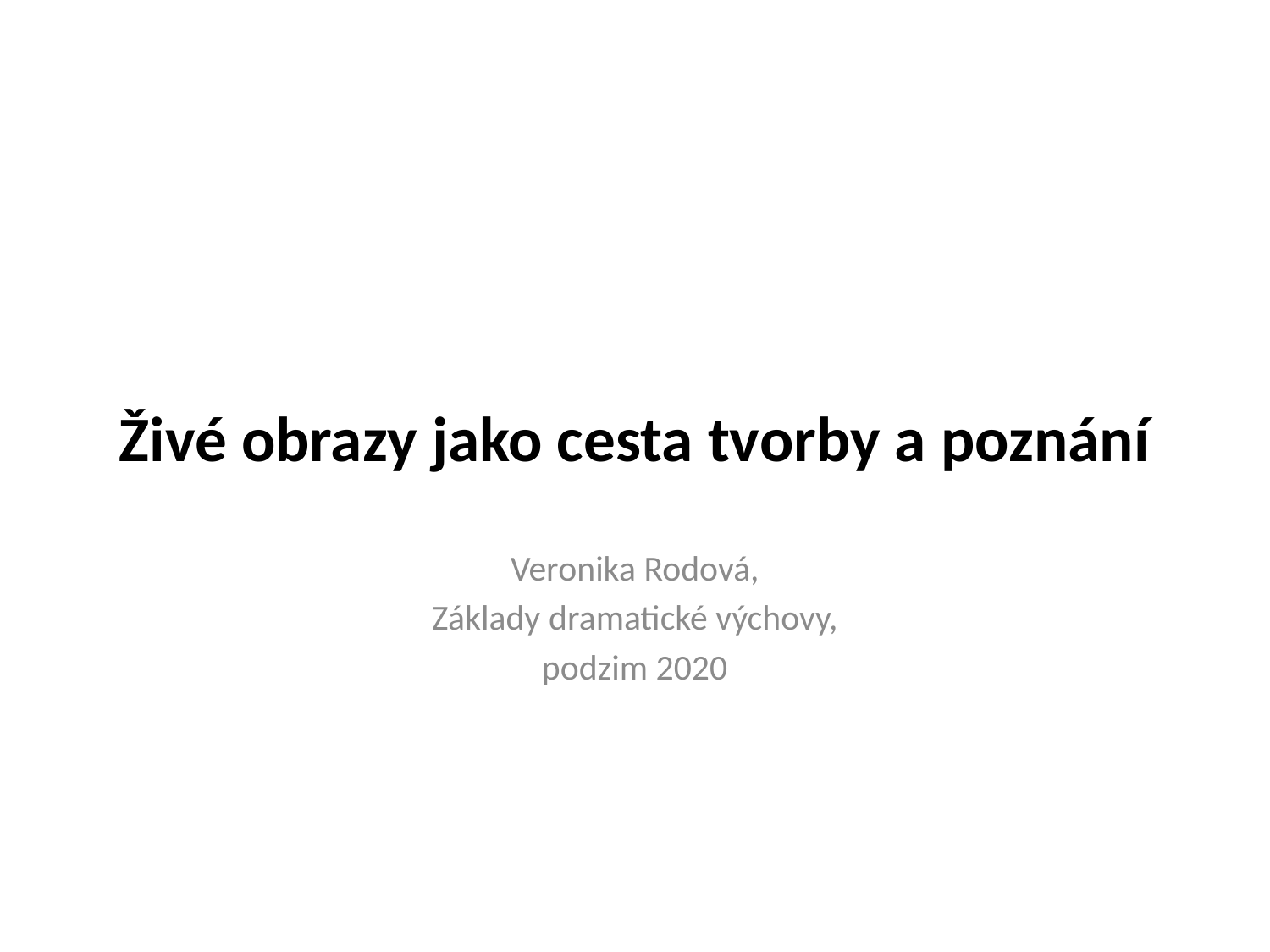

# Živé obrazy jako cesta tvorby a poznání
Veronika Rodová,
Základy dramatické výchovy,
podzim 2020